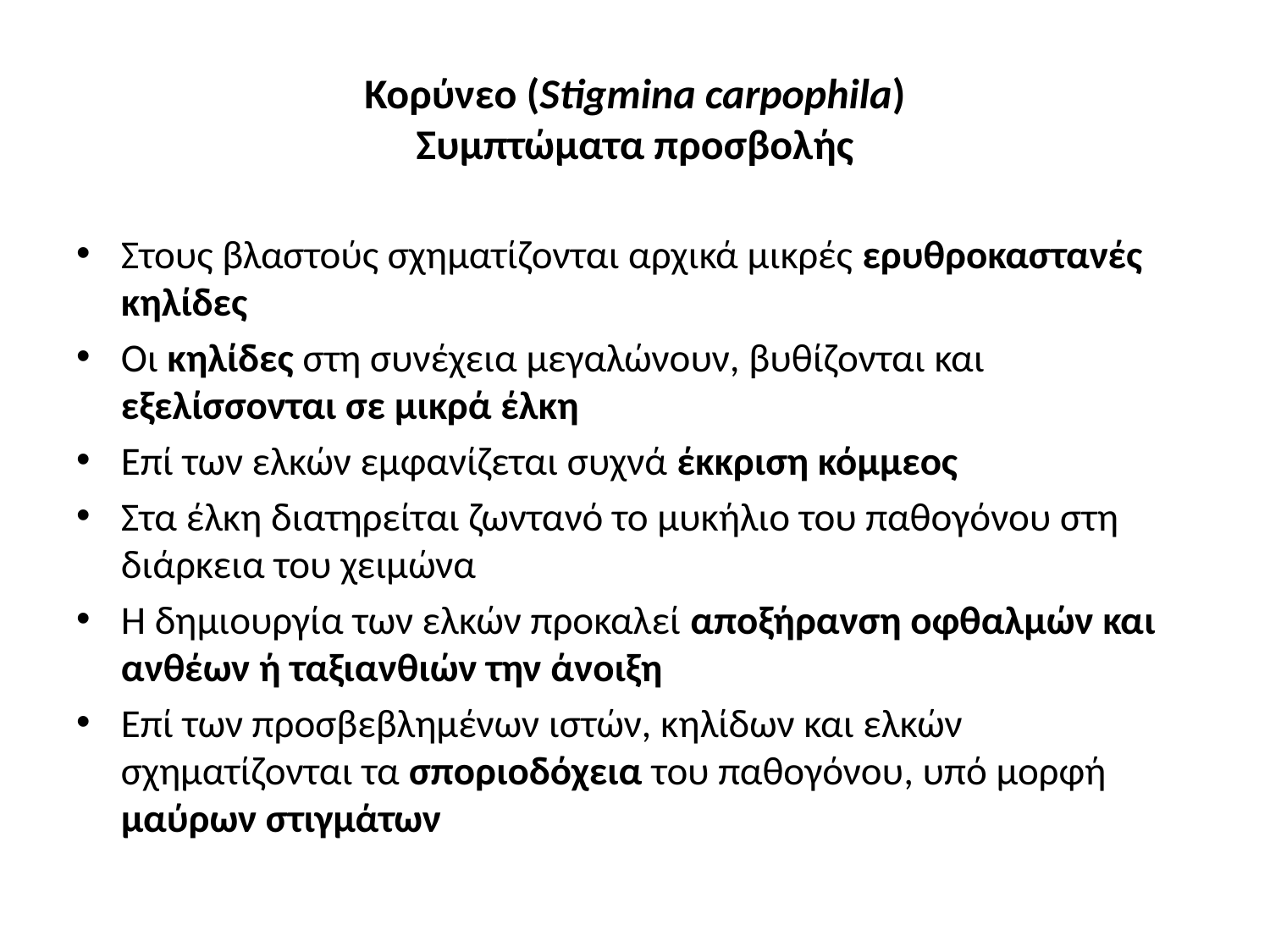

# Κορύνεο (Stigmina carpophila) Συμπτώματα προσβολής
Στους βλαστούς σχηματίζονται αρχικά μικρές ερυθροκαστανές κηλίδες
Οι κηλίδες στη συνέχεια μεγαλώνουν, βυθίζονται και εξελίσσονται σε μικρά έλκη
Επί των ελκών εμφανίζεται συχνά έκκριση κόμμεος
Στα έλκη διατηρείται ζωντανό το μυκήλιο του παθογόνου στη διάρκεια του χειμώνα
Η δημιουργία των ελκών προκαλεί αποξήρανση οφθαλμών και ανθέων ή ταξιανθιών την άνοιξη
Επί των προσβεβλημένων ιστών, κηλίδων και ελκών σχηματίζονται τα σποριοδόχεια του παθογόνου, υπό μορφή μαύρων στιγμάτων